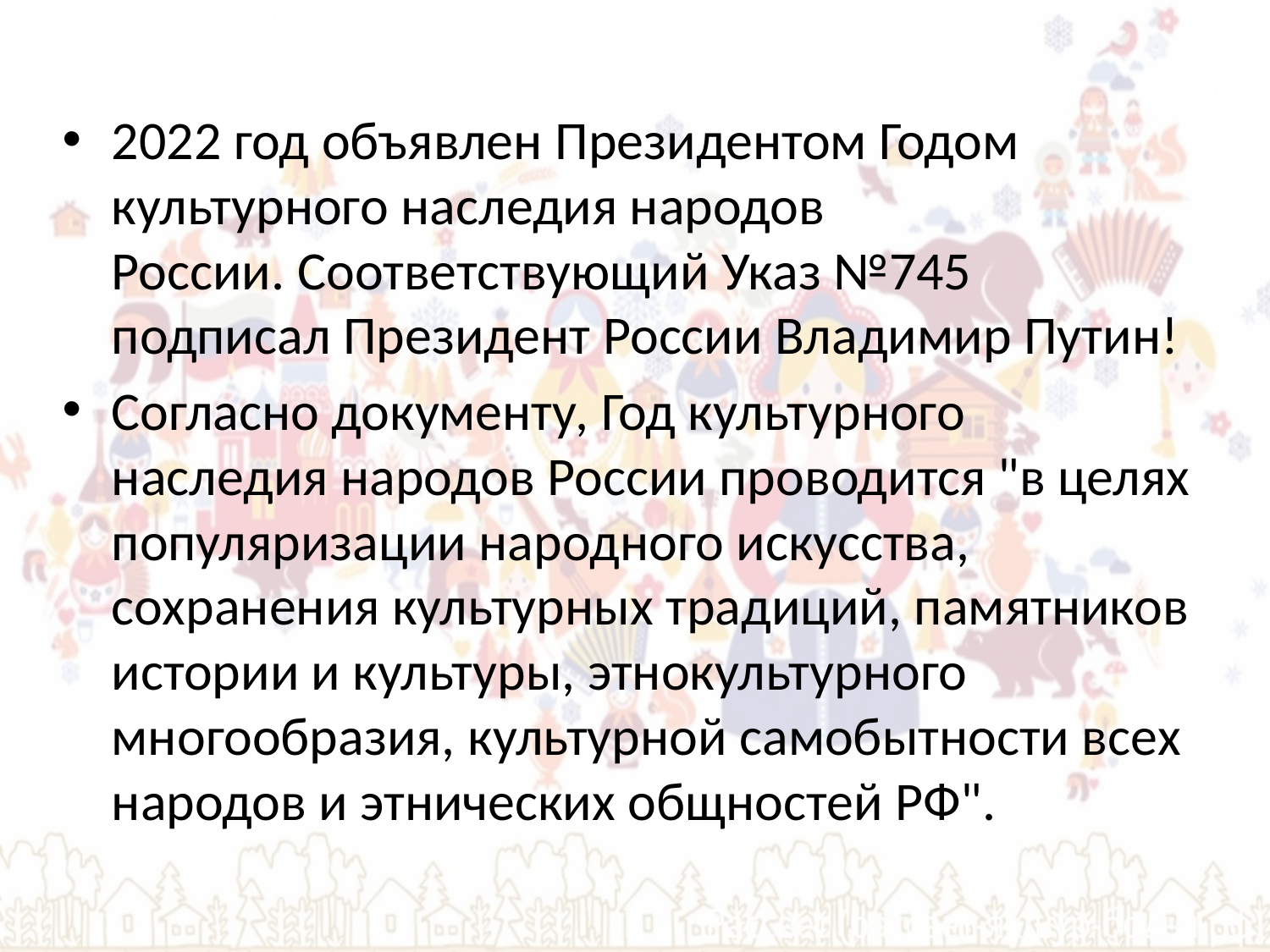

2022 год объявлен Президентом Годом культурного наследия народов России. Соответствующий Указ №745 подписал Президент России Владимир Путин!
Согласно документу, Год культурного наследия народов России проводится "в целях популяризации народного искусства, сохранения культурных традиций, памятников истории и культуры, этнокультурного многообразия, культурной самобытности всех народов и этнических общностей РФ".